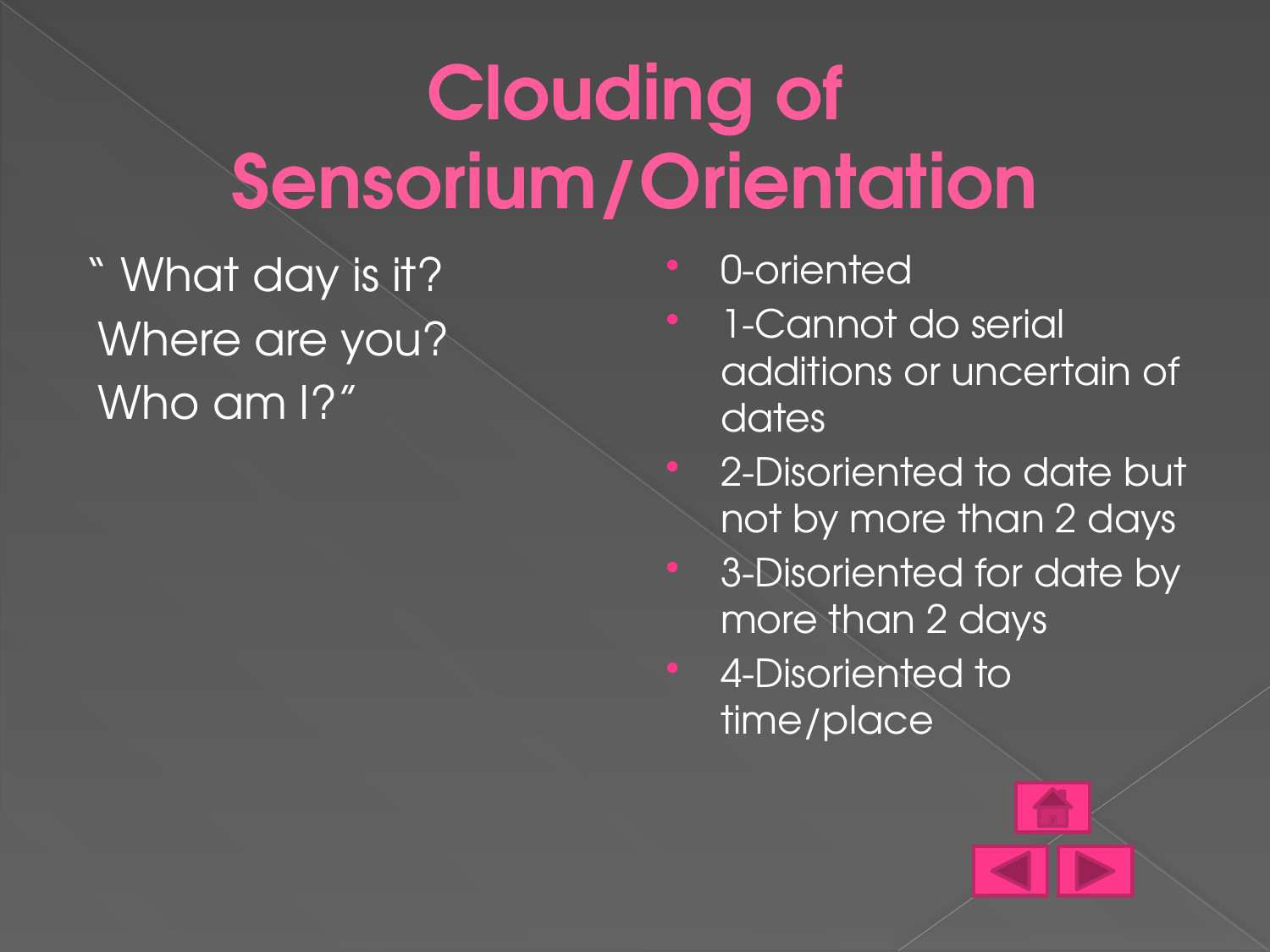

# Clouding of Sensorium/Orientation
“ What day is it?
 Where are you?
 Who am I?”

0-oriented
1-Cannot do serial additions or uncertain of dates
2-Disoriented to date but not by more than 2 days
3-Disoriented for date by more than 2 days
4-Disoriented to time/place